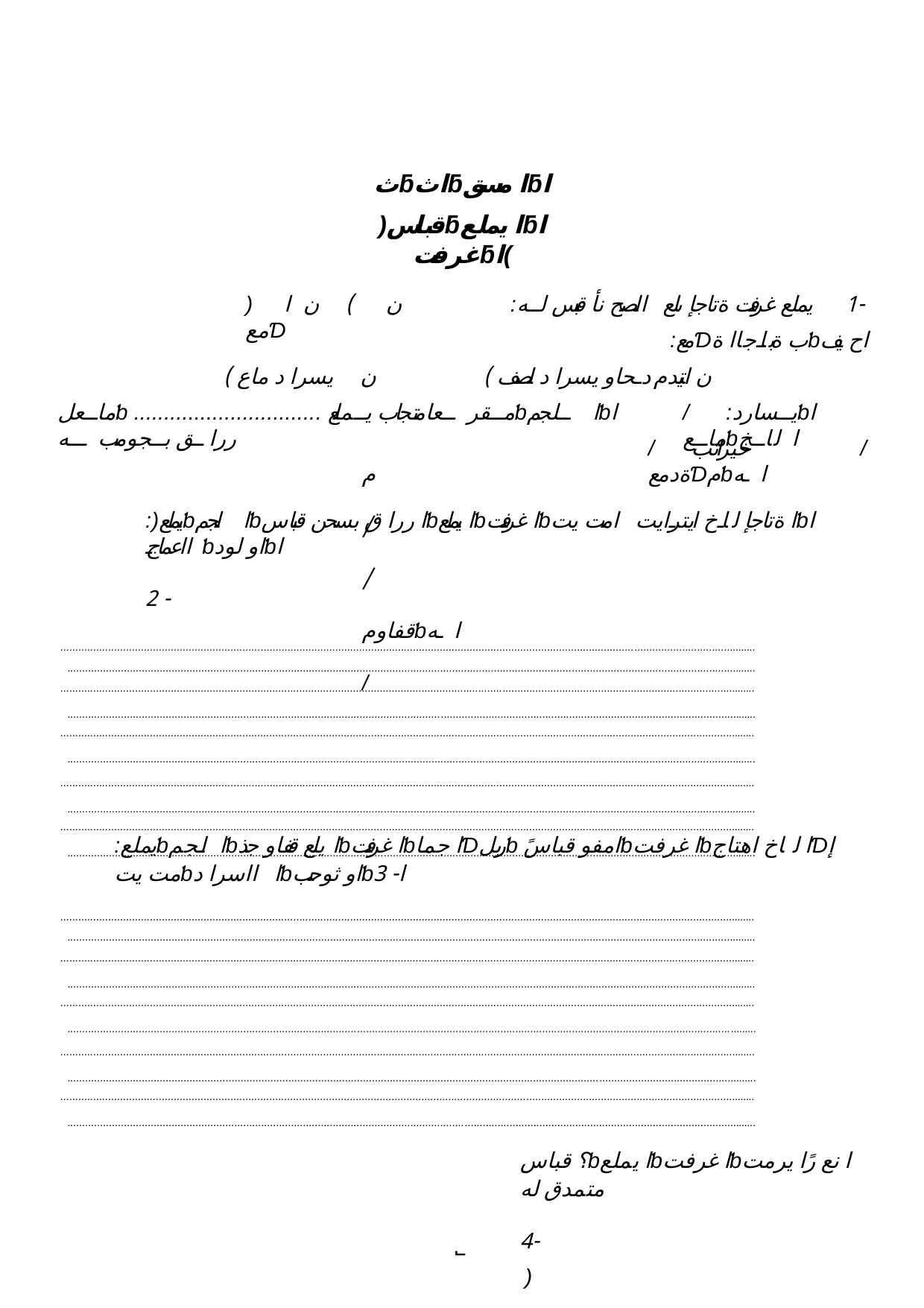

ثƃاثƃا مسقƃا
)قباسƃا يملعƃا غرفتƃا(
)	ن ا	)	ن  معƊ
:يملع غرفت ةتاجإ ىلع الصح نأ قبس لــه	-1
:معƊب ةباجاا ةƅاح يف
يسرا د ماع )	ن	دـحاو يسرا د لصف )	ن ايتدم
ماــعلƅ ............................... مــقر  ــعامتجاب يــملعƅا  ــلجمƅا ررا ــق بــجومب  ـــه
م	/	/	قفاومƅا  ـه	/
/	:يــساردƅا ماــعƅا لاــخ
/	خيراتب ةدمعƊمƅا  ـه
/
:)يملعƅا  لجمƅا ررا ق بسحن قباسƅا يملعƅا غرفتƅا ةتاجإ لاخ ايترايت امت يتƅا ااعماجƅاو لودƅا	- 2

.........................................................................................................................................................................................................................................
.......................................................................................................................................................................................................................................
.........................................................................................................................................................................................................................................

.......................................................................................................................................................................................................................................
.........................................................................................................................................................................................................................................

.......................................................................................................................................................................................................................................

.........................................................................................................................................................................................................................................

.......................................................................................................................................................................................................................................
.........................................................................................................................................................................................................................................

.......................................................................................................................................................................................................................................
:يملعƅا  لجمƅا  يلع قفاو جذƅا غرفتƅا جماƊربلƅ ًامفو قباسƅا غرفتƅا لاخ اهتاجƊإ مت يتƅا ااسرا دƅاو ثوحبƅا- 3

.........................................................................................................................................................................................................................................
.......................................................................................................................................................................................................................................
.........................................................................................................................................................................................................................................

.......................................................................................................................................................................................................................................
.........................................................................................................................................................................................................................................

.......................................................................................................................................................................................................................................

.........................................................................................................................................................................................................................................

.......................................................................................................................................................................................................................................
.........................................................................................................................................................................................................................................

.......................................................................................................................................................................................................................................
؟ قباسƅا يملعƅا غرفتƅا نع رًا يرمت متمدق له	-4
)	ن ا	)	ن مـعƊ
˾